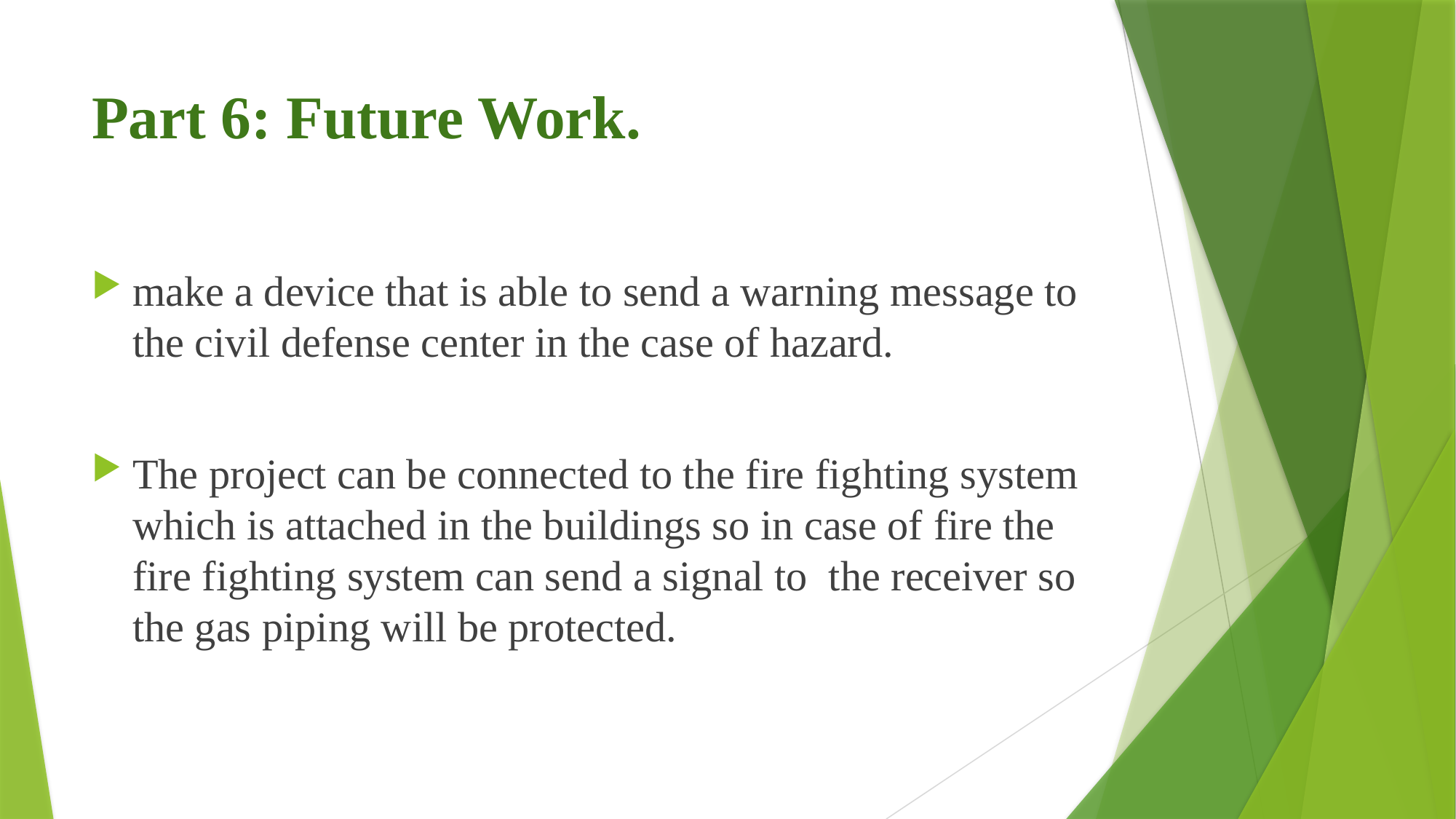

# Part 6: Future Work.
make a device that is able to send a warning message to the civil defense center in the case of hazard.

The project can be connected to the fire fighting system which is attached in the buildings so in case of fire the fire fighting system can send a signal to  the receiver so the gas piping will be protected.